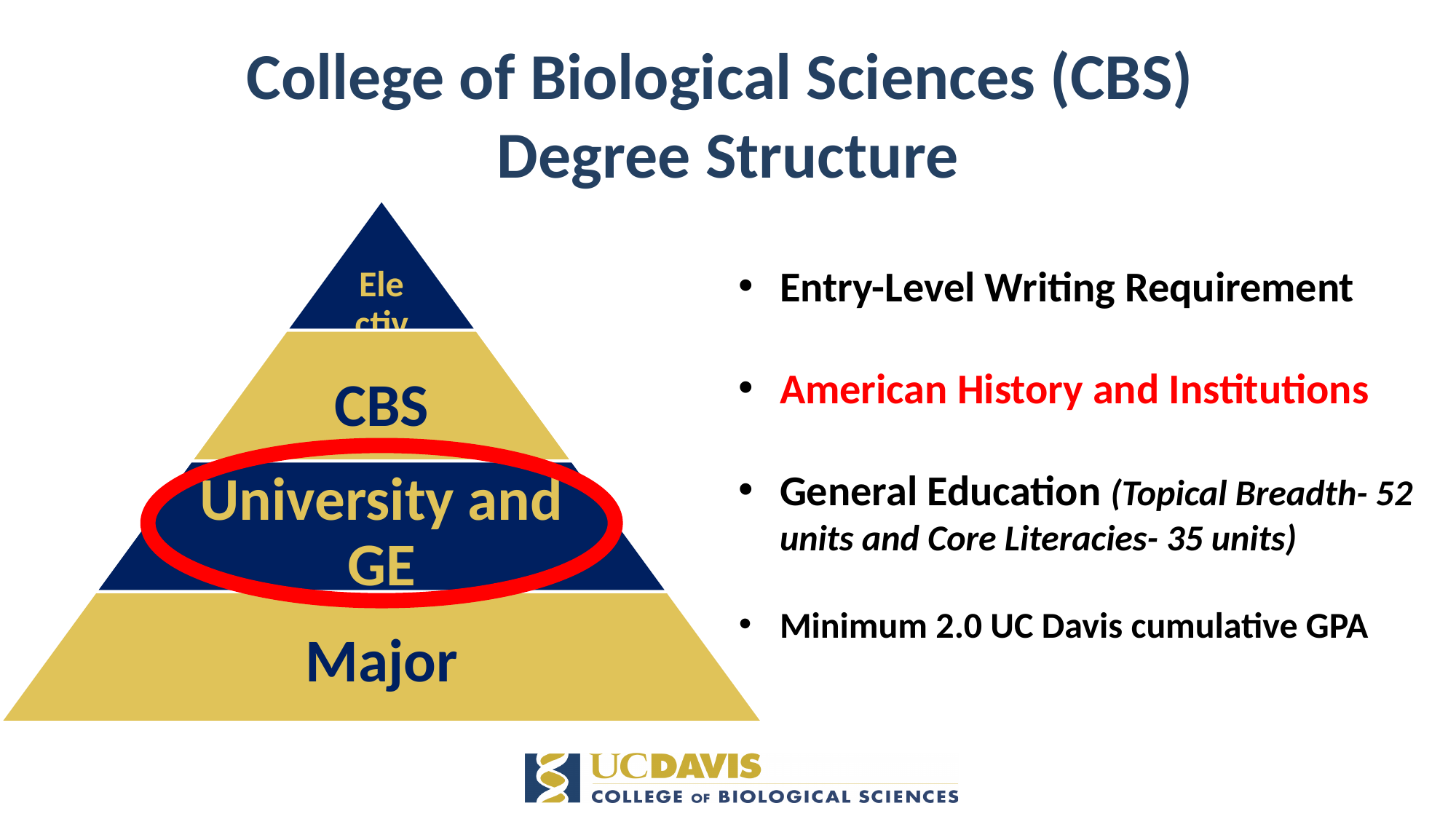

# College of Biological Sciences (CBS) Degree Structure

Electives
CBS
University and GE
Major
Entry-Level Writing Requirement

American History and Institutions

General Education (Topical Breadth- 52 units and Core Literacies- 35 units)

Minimum 2.0 UC Davis cumulative GPA